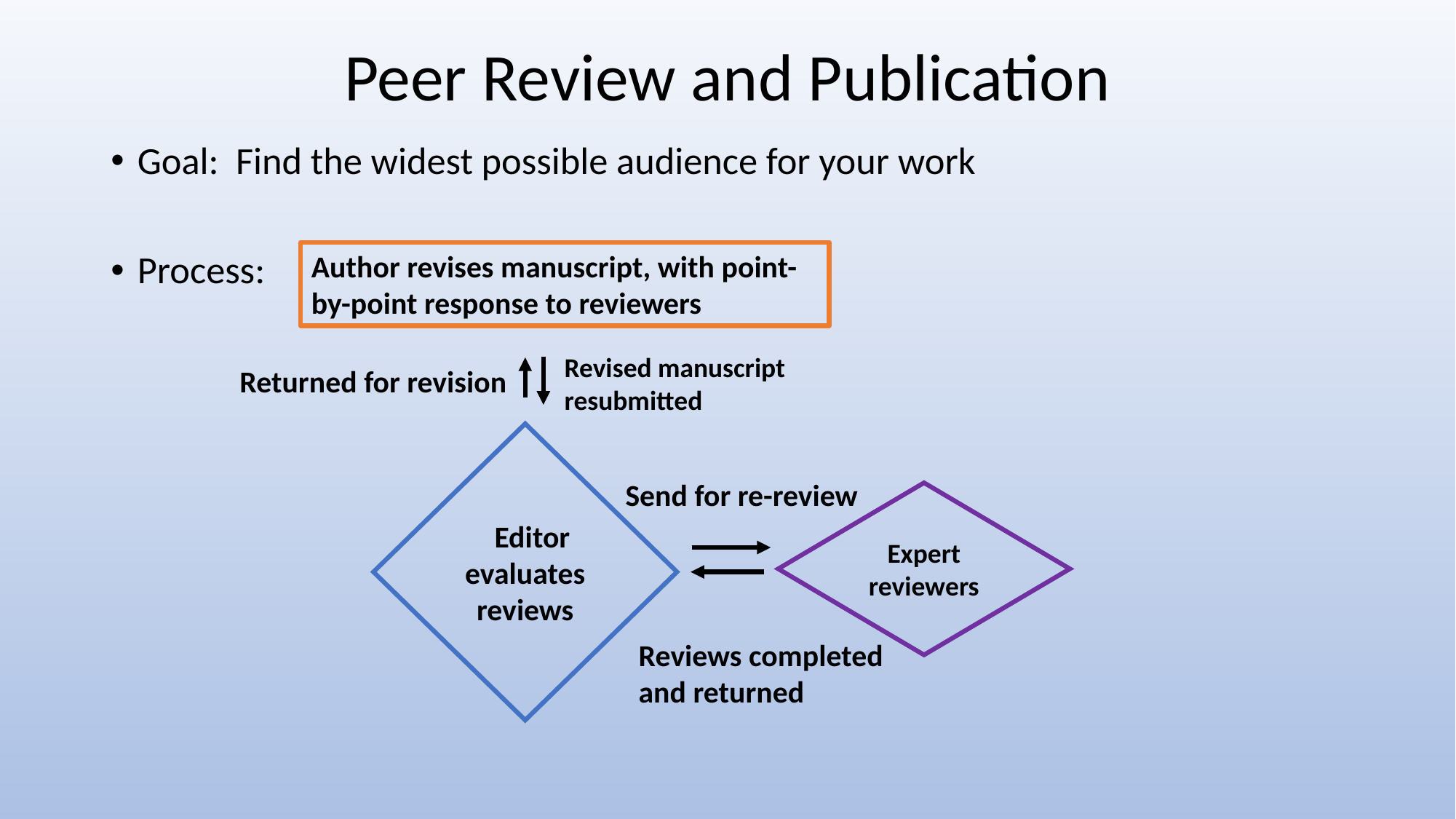

# Peer Review and Publication
Goal:  Find the widest possible audience for your work

Process:

Author revises manuscript, with point-by-point response to reviewers
Revised manuscript
resubmitted
Returned for revision
  Editor evaluates reviews
Send for re-review
Expert reviewers
Reviews completed and returned